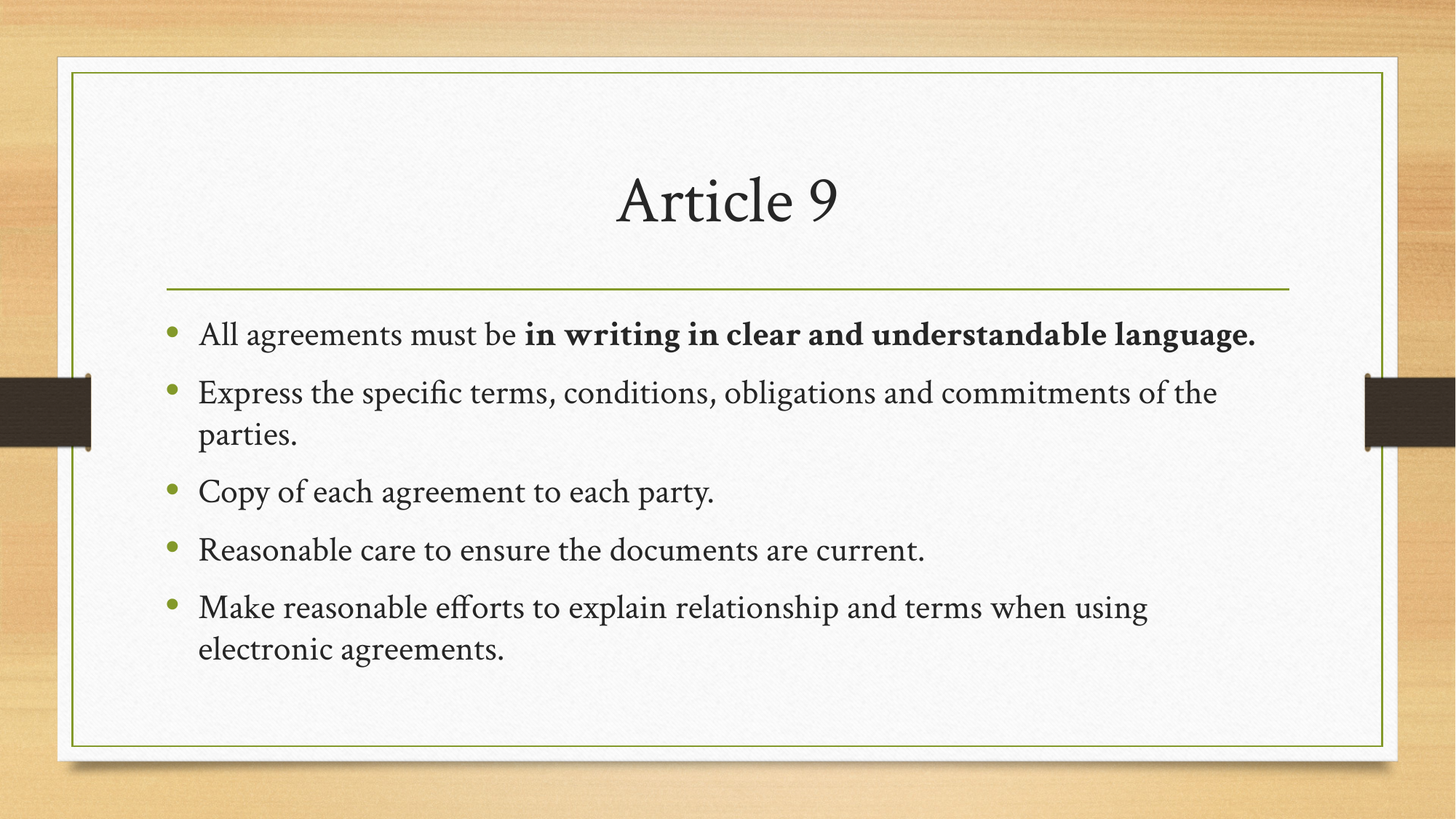

# Article 9
All agreements must be in writing in clear and understandable language.
Express the specific terms, conditions, obligations and commitments of the parties.
Copy of each agreement to each party.
Reasonable care to ensure the documents are current.
Make reasonable efforts to explain relationship and terms when using electronic agreements.